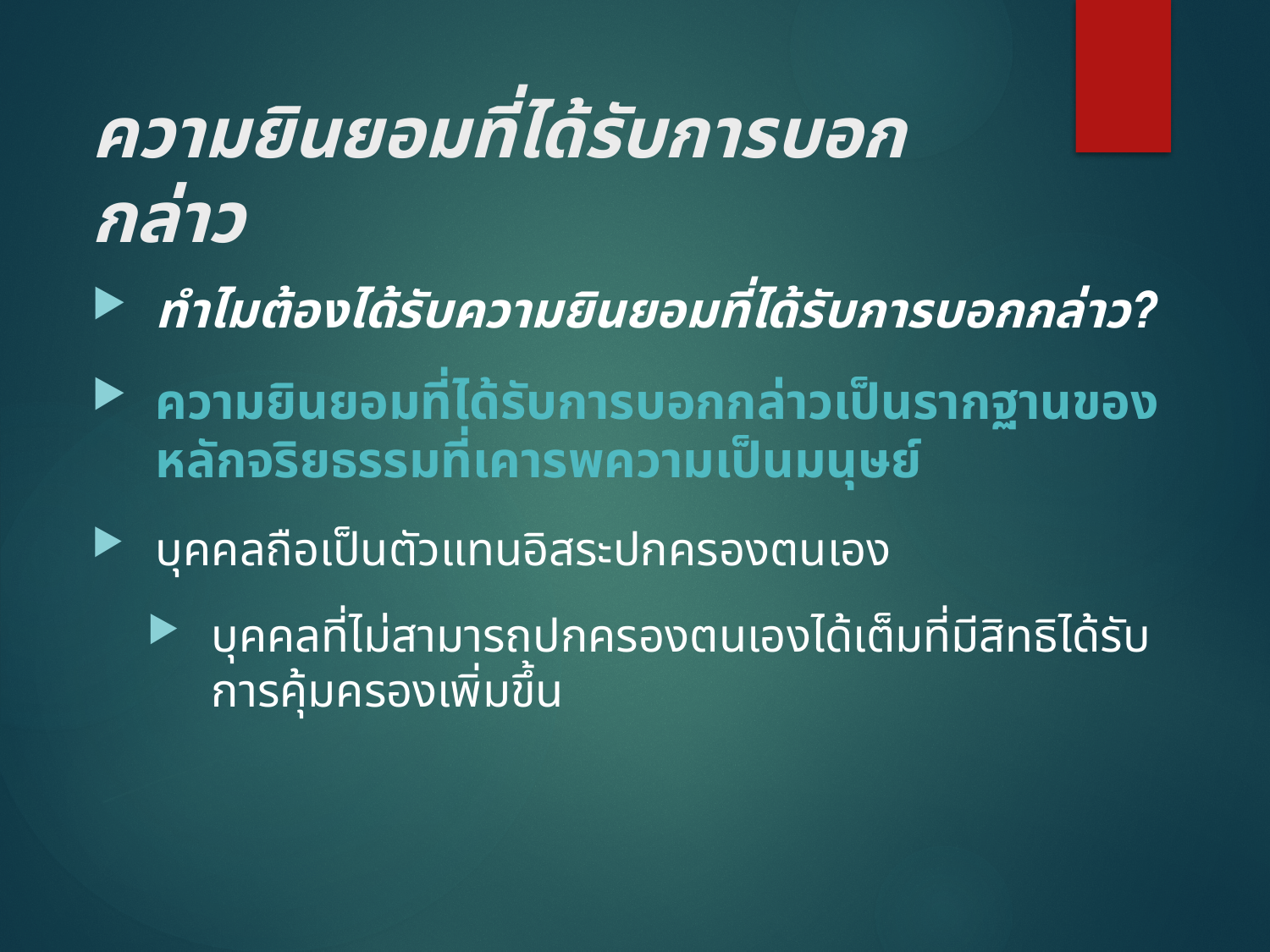

# ความยินยอมที่ได้รับการบอกกล่าว
ทำไมต้องได้รับความยินยอมที่ได้รับการบอกกล่าว?
ความยินยอมที่ได้รับการบอกกล่าวเป็นรากฐานของหลักจริยธรรมที่เคารพความเป็นมนุษย์
บุคคลถือเป็นตัวแทนอิสระปกครองตนเอง
บุคคลที่ไม่สามารถปกครองตนเองได้เต็มที่มีสิทธิได้รับการคุ้มครองเพิ่มขึ้น